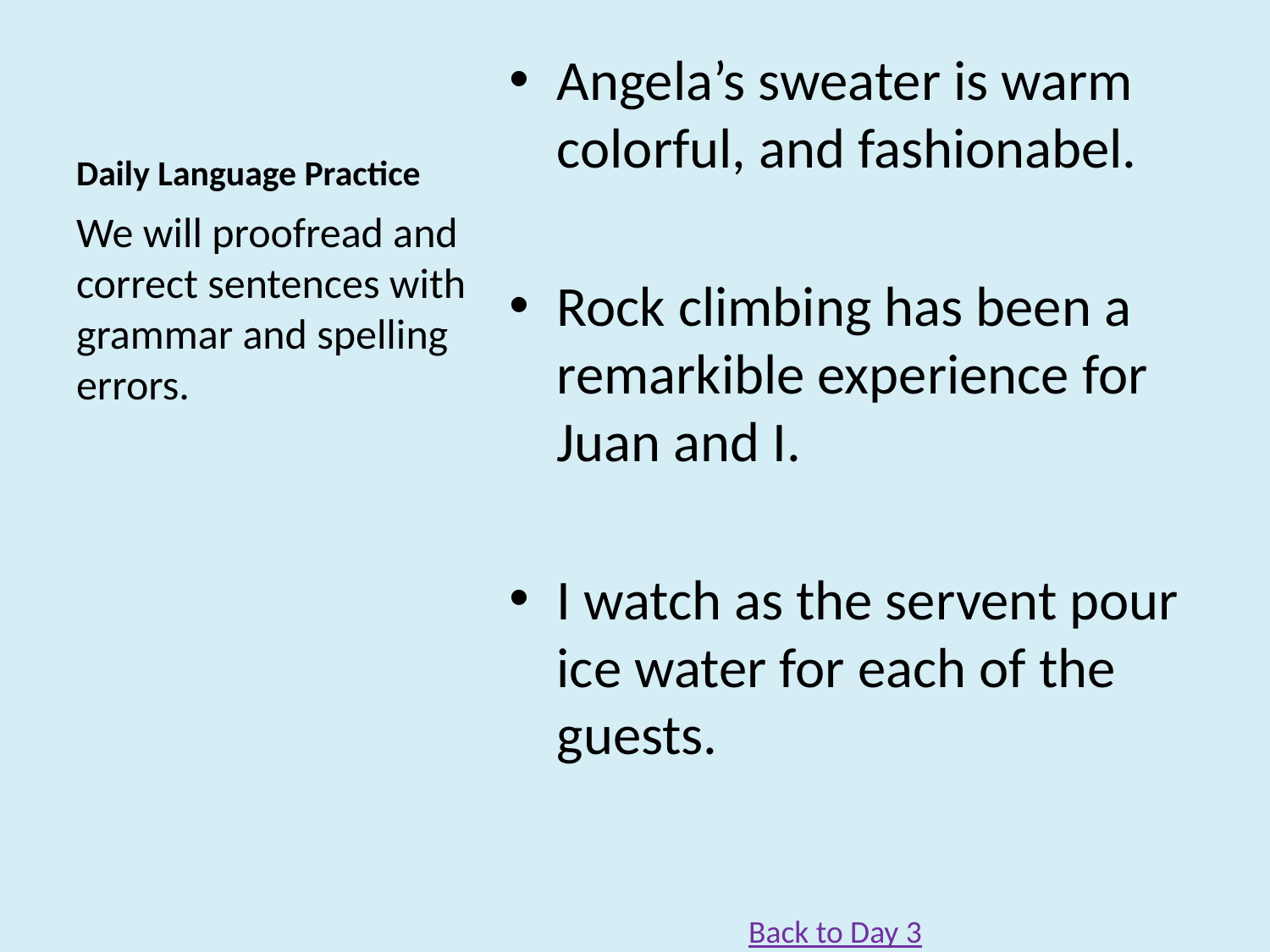

# Daily Language Practice
Angela’s sweater is warm colorful, and fashionabel.

Rock climbing has been a remarkible experience for Juan and I.

I watch as the servent pour ice water for each of the guests.
We will proofread and correct sentences with grammar and spelling errors.
Back to Day 3